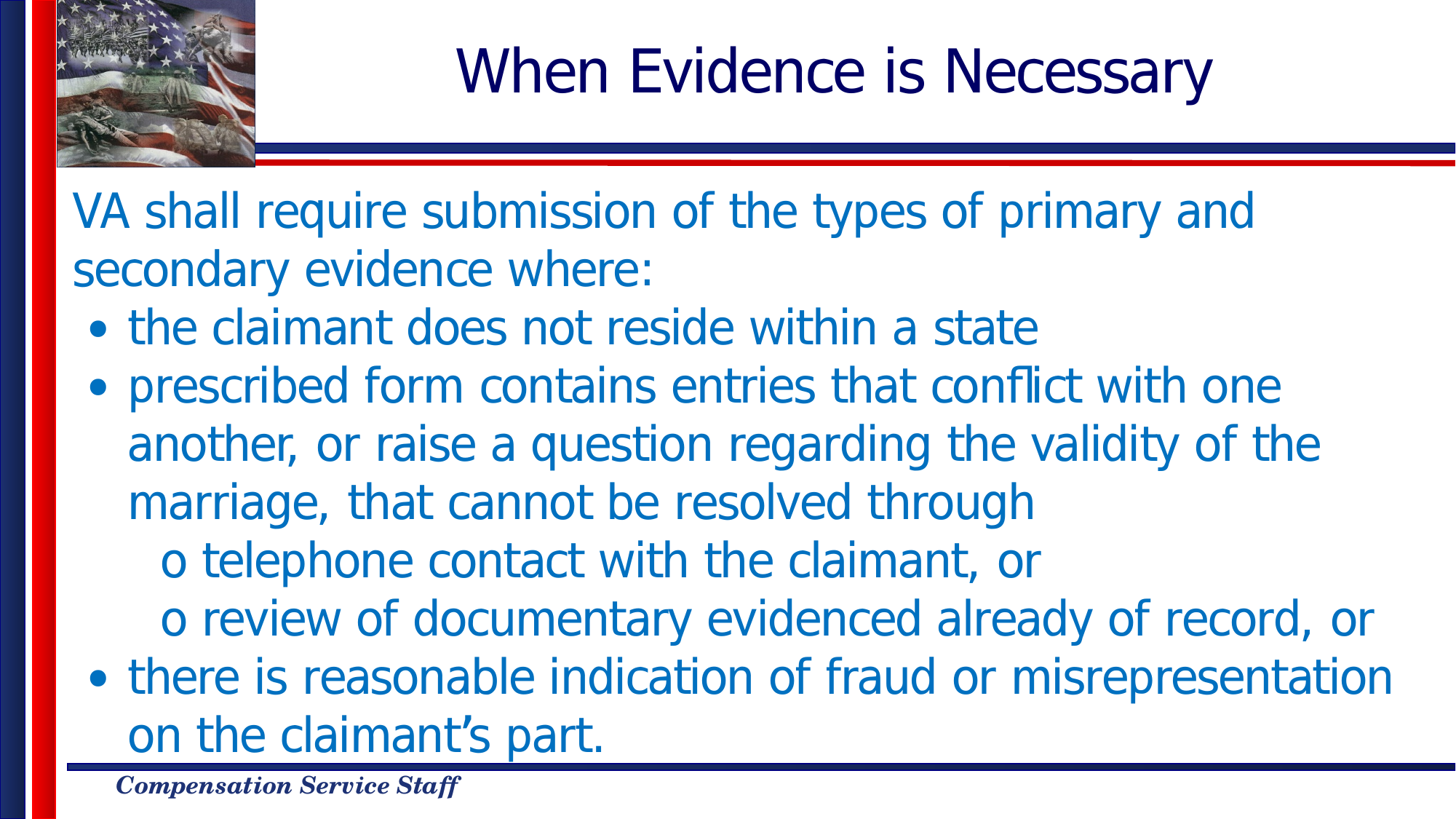

# When Evidence is Necessary
VA shall require submission of the types of primary and secondary evidence where:
•	the claimant does not reside within a state
•	prescribed form contains entries that conflict with one another, or raise a question regarding the validity of the marriage, that cannot be resolved through
o	telephone contact with the claimant, or
o	review of documentary evidenced already of record, or
•	there is reasonable indication of fraud or misrepresentation on the claimant’s part.